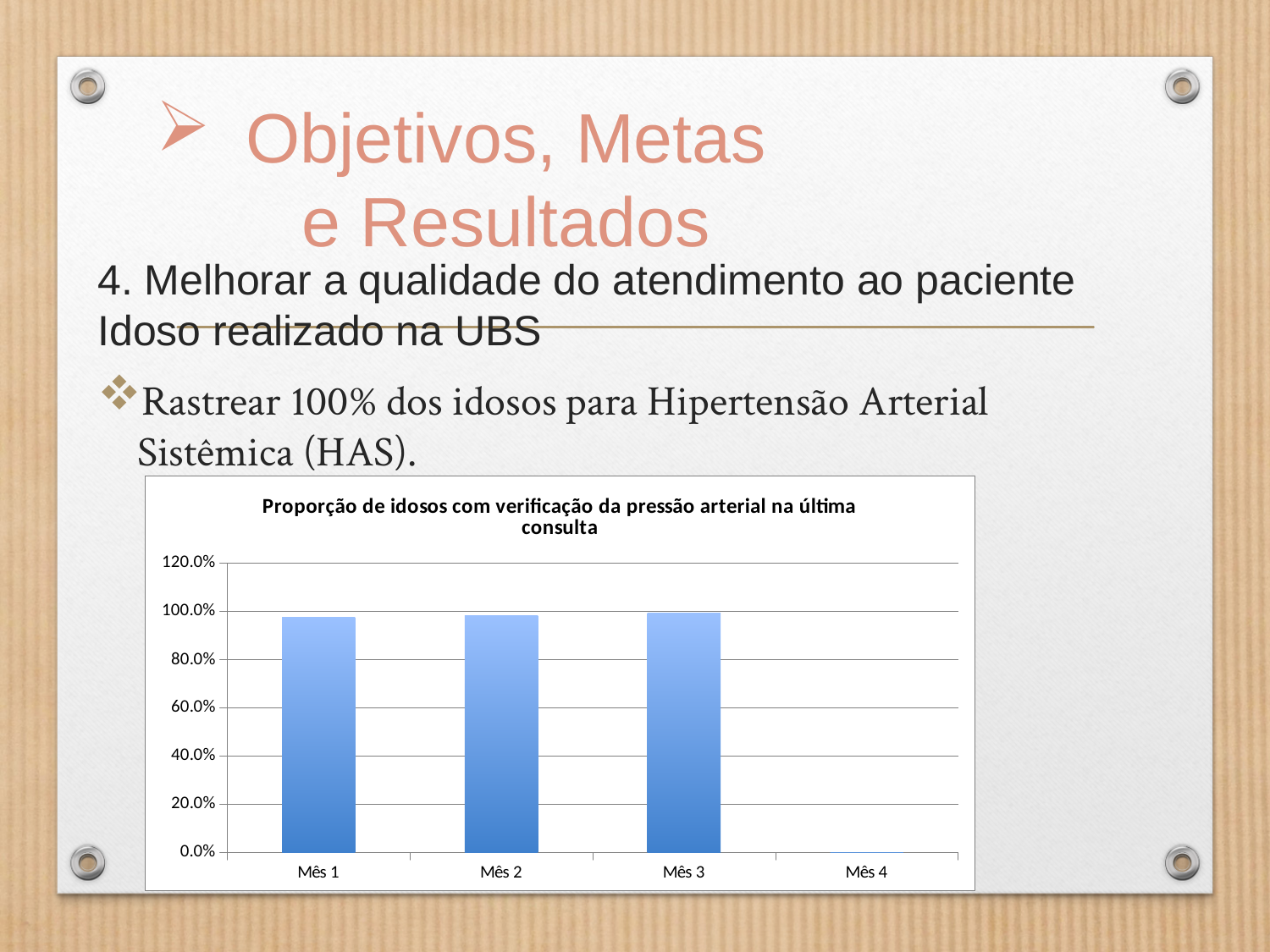

# Objetivos, Metas e Resultados
4. Melhorar a qualidade do atendimento ao paciente Idoso realizado na UBS
Rastrear 100% dos idosos para Hipertensão Arterial Sistêmica (HAS).

### Chart:

| Category | Proporção de idosos com verificação da pressão arterial na última consulta |
|---|---|
| Mês 1 | 0.9743589743589743 |
| Mês 2 | 0.9824561403508771 |
| Mês 3 | 0.9935064935064936 |
| Mês 4 | 0.0 |